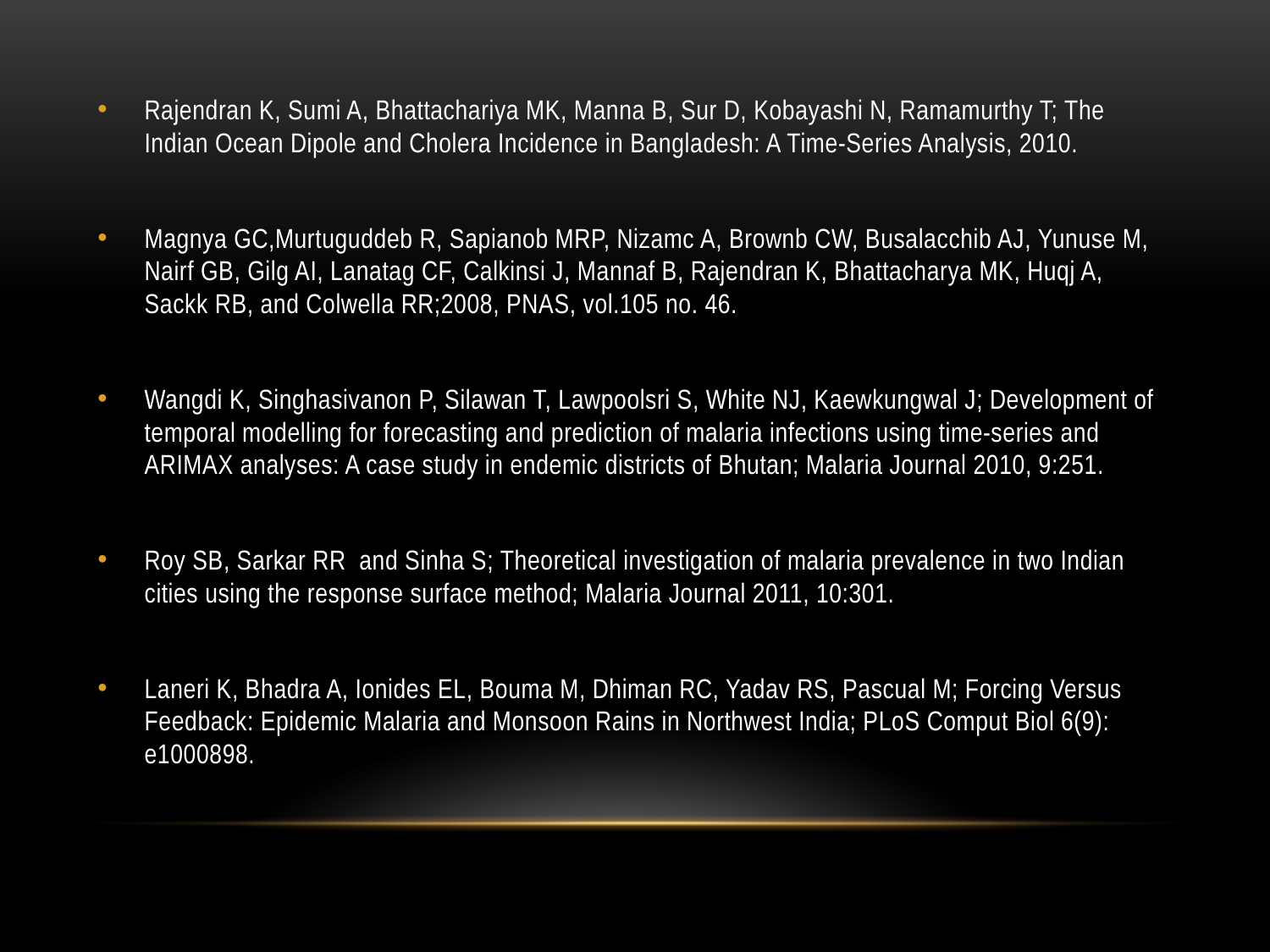

Rajendran K, Sumi A, Bhattachariya MK, Manna B, Sur D, Kobayashi N, Ramamurthy T; The Indian Ocean Dipole and Cholera Incidence in Bangladesh: A Time-Series Analysis, 2010.

Magnya GC,Murtuguddeb R, Sapianob MRP, Nizamc A, Brownb CW, Busalacchib AJ, Yunuse M, Nairf GB, Gilg AI, Lanatag CF, Calkinsi J, Mannaf B, Rajendran K, Bhattacharya MK, Huqj A, Sackk RB, and Colwella RR;2008, PNAS, vol.105 no. 46.

Wangdi K, Singhasivanon P, Silawan T, Lawpoolsri S, White NJ, Kaewkungwal J; Development of temporal modelling for forecasting and prediction of malaria infections using time-series and ARIMAX analyses: A case study in endemic districts of Bhutan; Malaria Journal 2010, 9:251.

Roy SB, Sarkar RR  and Sinha S; Theoretical investigation of malaria prevalence in two Indian cities using the response surface method; Malaria Journal 2011, 10:301.

Laneri K, Bhadra A, Ionides EL, Bouma M, Dhiman RC, Yadav RS, Pascual M; Forcing Versus Feedback: Epidemic Malaria and Monsoon Rains in Northwest India; PLoS Comput Biol 6(9): e1000898.